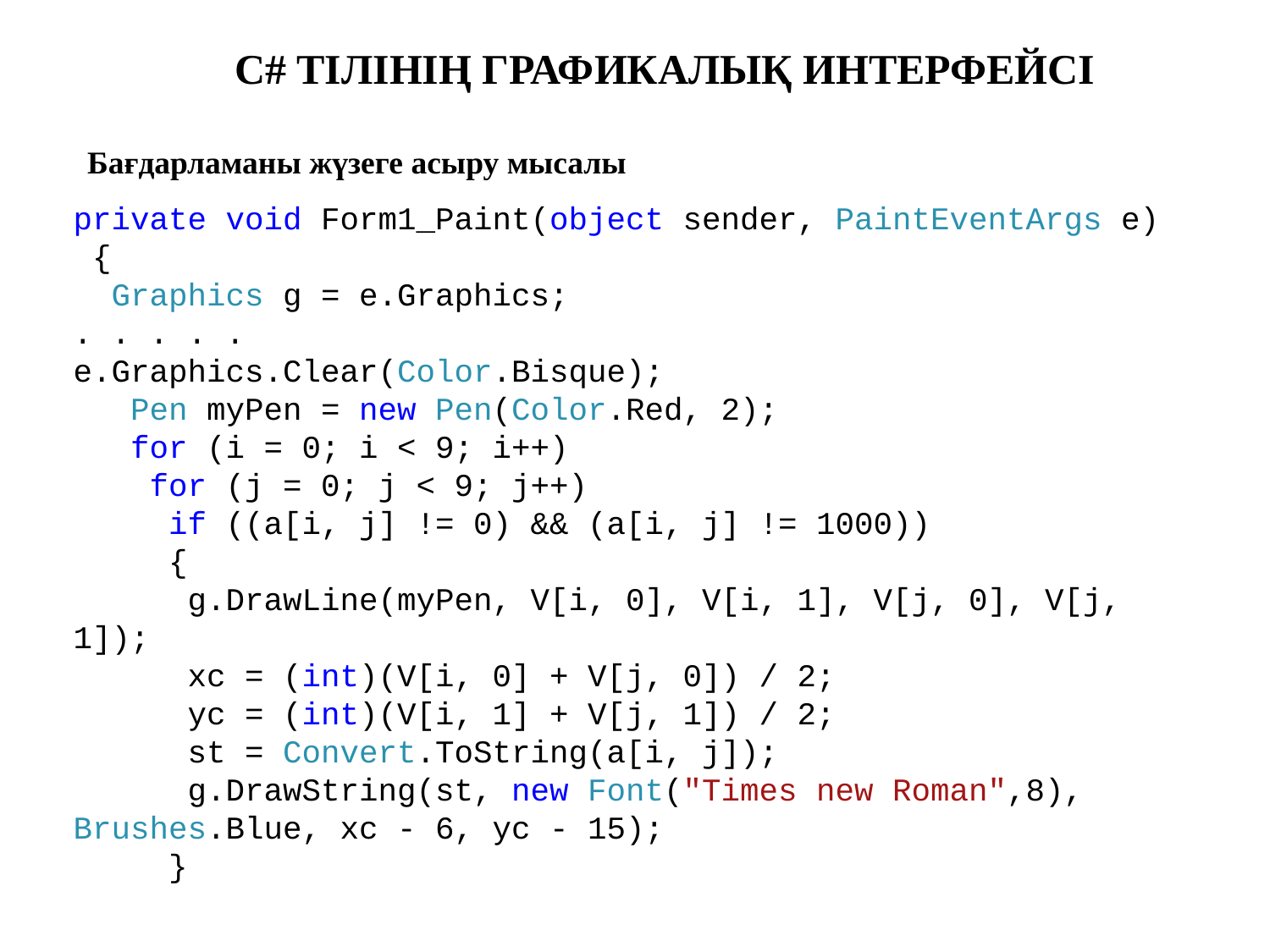

C# ТІЛІНІҢ ГРАФИКАЛЫҚ ИНТЕРФЕЙСІ
Бағдарламаны жүзеге асыру мысалы
private void Form1_Paint(object sender, PaintEventArgs e)
 {
  Graphics g = e.Graphics;
. . . . .
e.Graphics.Clear(Color.Bisque);
   Pen myPen = new Pen(Color.Red, 2);
   for (i = 0; i < 9; i++)
    for (j = 0; j < 9; j++)
     if ((a[i, j] != 0) && (a[i, j] != 1000))
     {
      g.DrawLine(myPen, V[i, 0], V[i, 1], V[j, 0], V[j, 1]);
      xc = (int)(V[i, 0] + V[j, 0]) / 2;
      yc = (int)(V[i, 1] + V[j, 1]) / 2;
      st = Convert.ToString(a[i, j]);
      g.DrawString(st, new Font("Times new Roman",8), Brushes.Blue, xc - 6, yc - 15);
     }